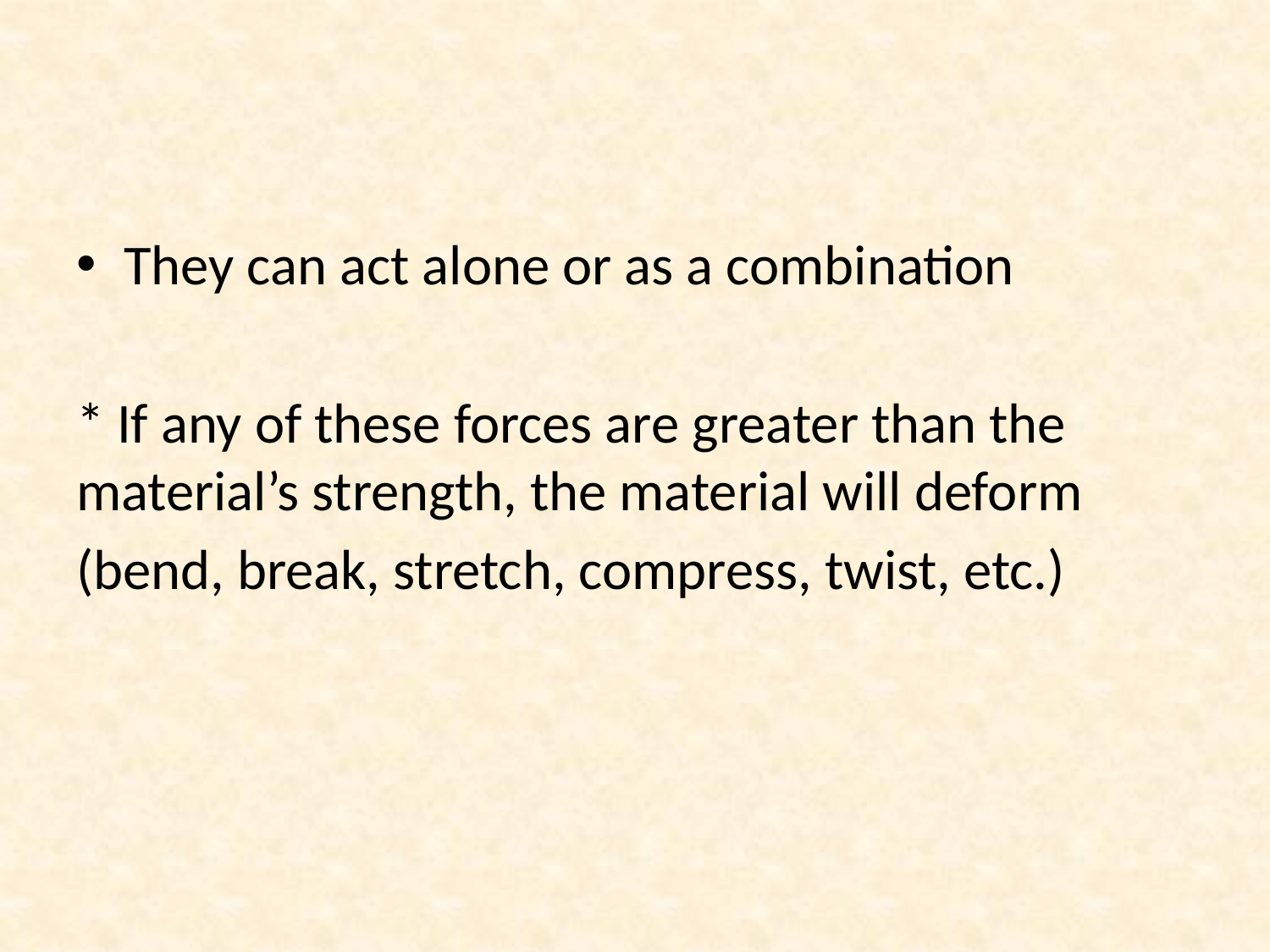

#
They can act alone or as a combination

* If any of these forces are greater than the     material’s strength, the material will deform
(bend, break, stretch, compress, twist, etc.)